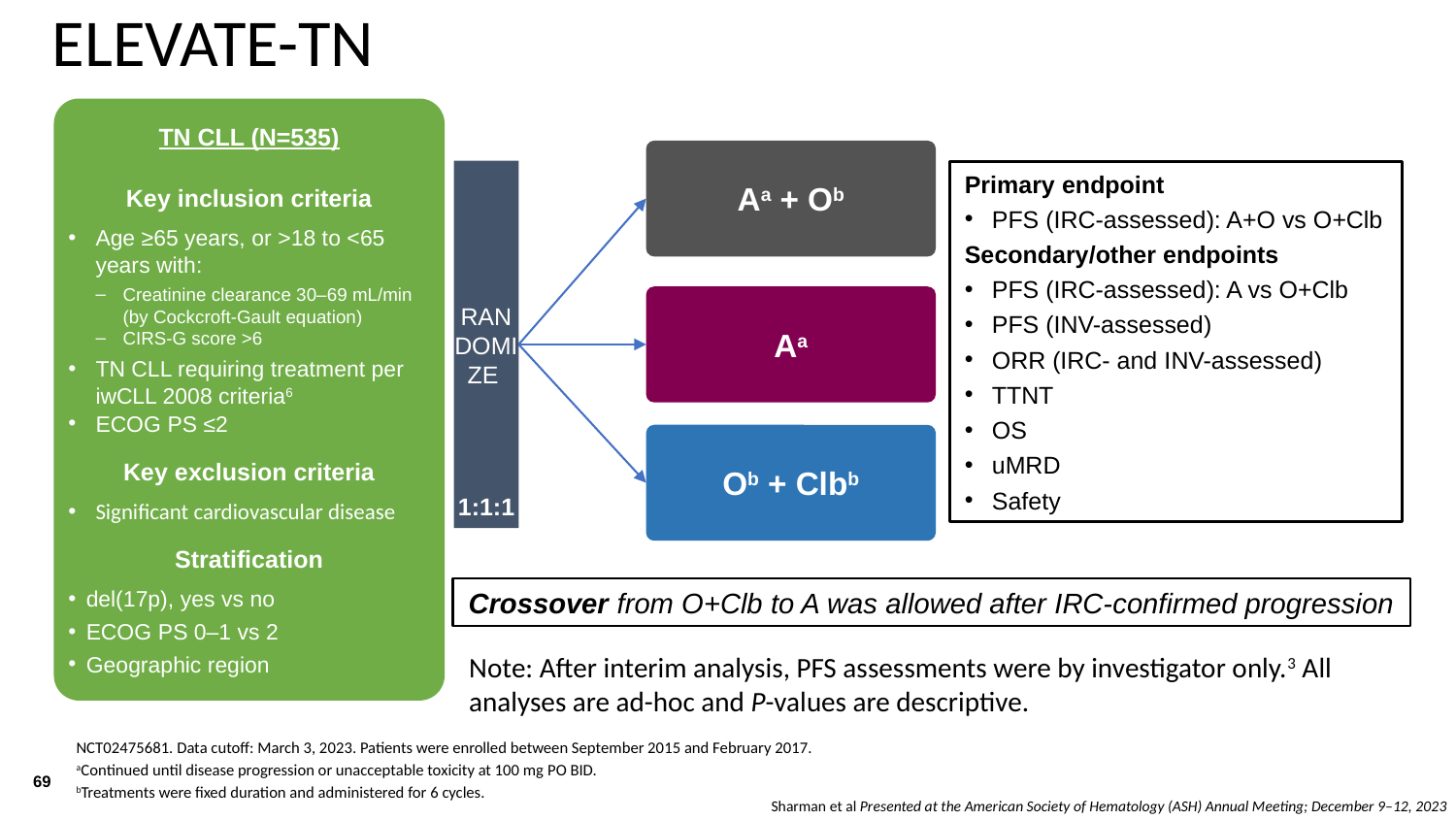

# ELEVATE-TN
TN CLL (N=535)

Key inclusion criteria
Age ≥65 years, or >18 to <65 years with:
Creatinine clearance 30–69 mL/min
(by Cockcroft-Gault equation)
CIRS-G score >6
TN CLL requiring treatment per iwCLL 2008 criteria6
ECOG PS ≤2

Key exclusion criteria
Significant cardiovascular disease

Stratification
del(17p), yes vs no
ECOG PS 0–1 vs 2
Geographic region
Aa + Ob
RANDOMIZE
Primary endpoint
PFS (IRC-assessed): A+O vs O+Clb
Secondary/other endpoints
PFS (IRC-assessed): A vs O+Clb
PFS (INV-assessed)
ORR (IRC- and INV-assessed)
TTNT
OS
uMRD
Safety
Aa
Ob + Clbb
1:1:1
Crossover from O+Clb to A was allowed after IRC-confirmed progression
Note: After interim analysis, PFS assessments were by investigator only.3 All analyses are ad-hoc and P-values are descriptive.
NCT02475681. Data cutoff: March 3, 2023. Patients were enrolled between September 2015 and February 2017.
aContinued until disease progression or unacceptable toxicity at 100 mg PO BID.
bTreatments were fixed duration and administered for 6 cycles.
69
Sharman et al Presented at the American Society of Hematology (ASH) Annual Meeting; December 9–12, 2023